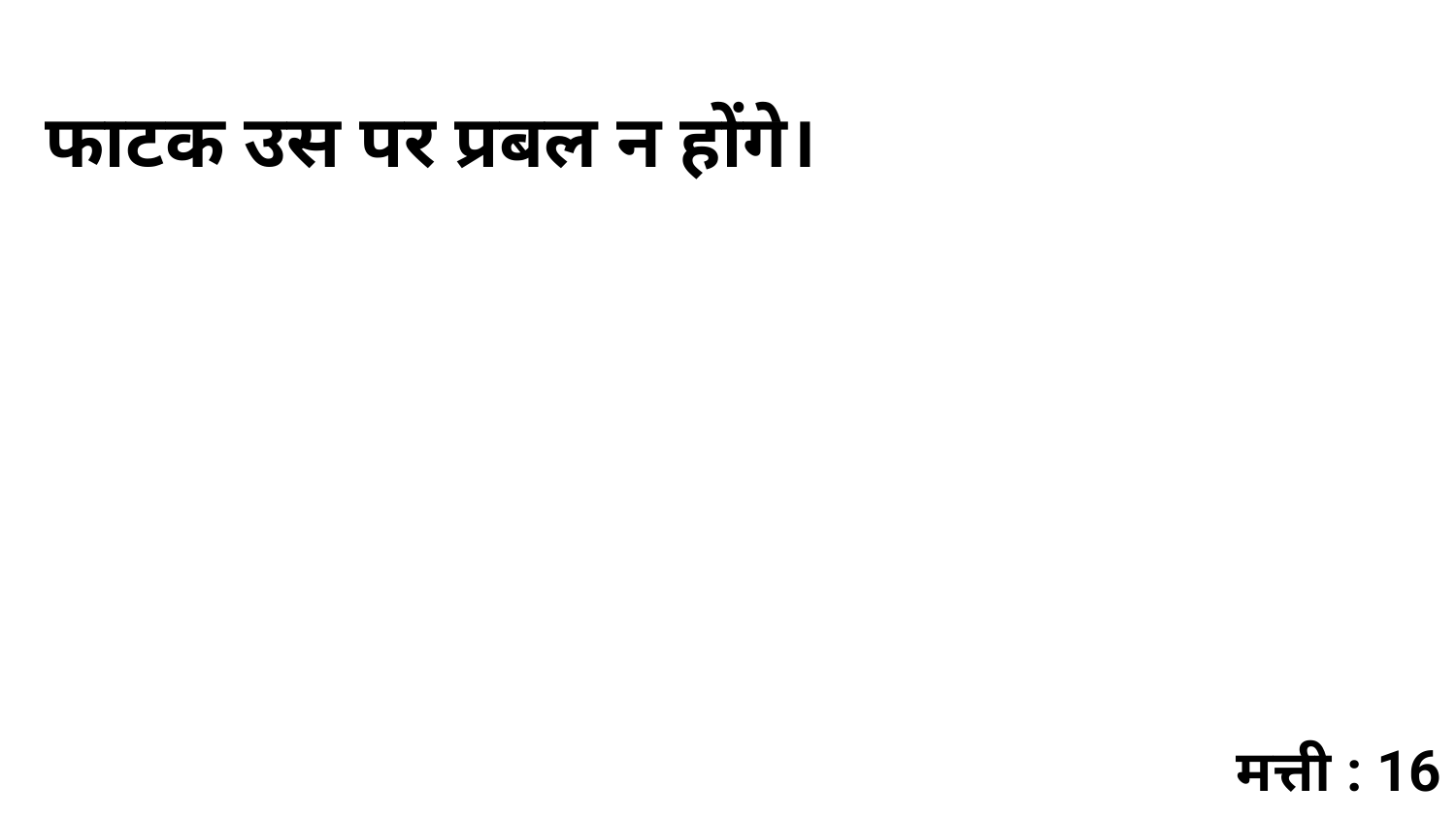

फाटक उस पर प्रबल न होंगे।
मत्ती : 16